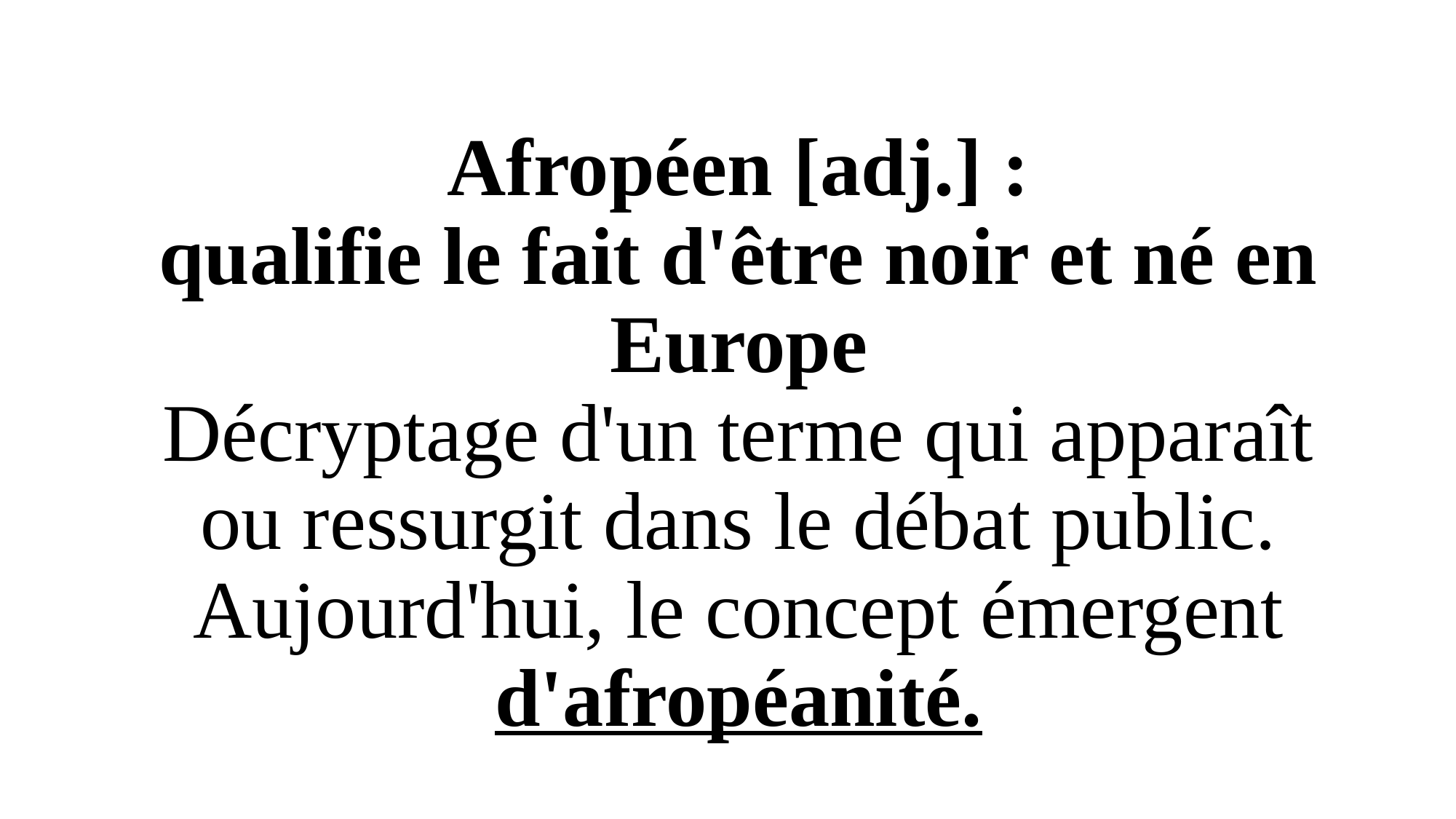

# Afropéen [adj.] : qualifie le fait d'être noir et né en Europe Décryptage d'un terme qui apparaît ou ressurgit dans le débat public. Aujourd'hui, le concept émergent d'afropéanité.